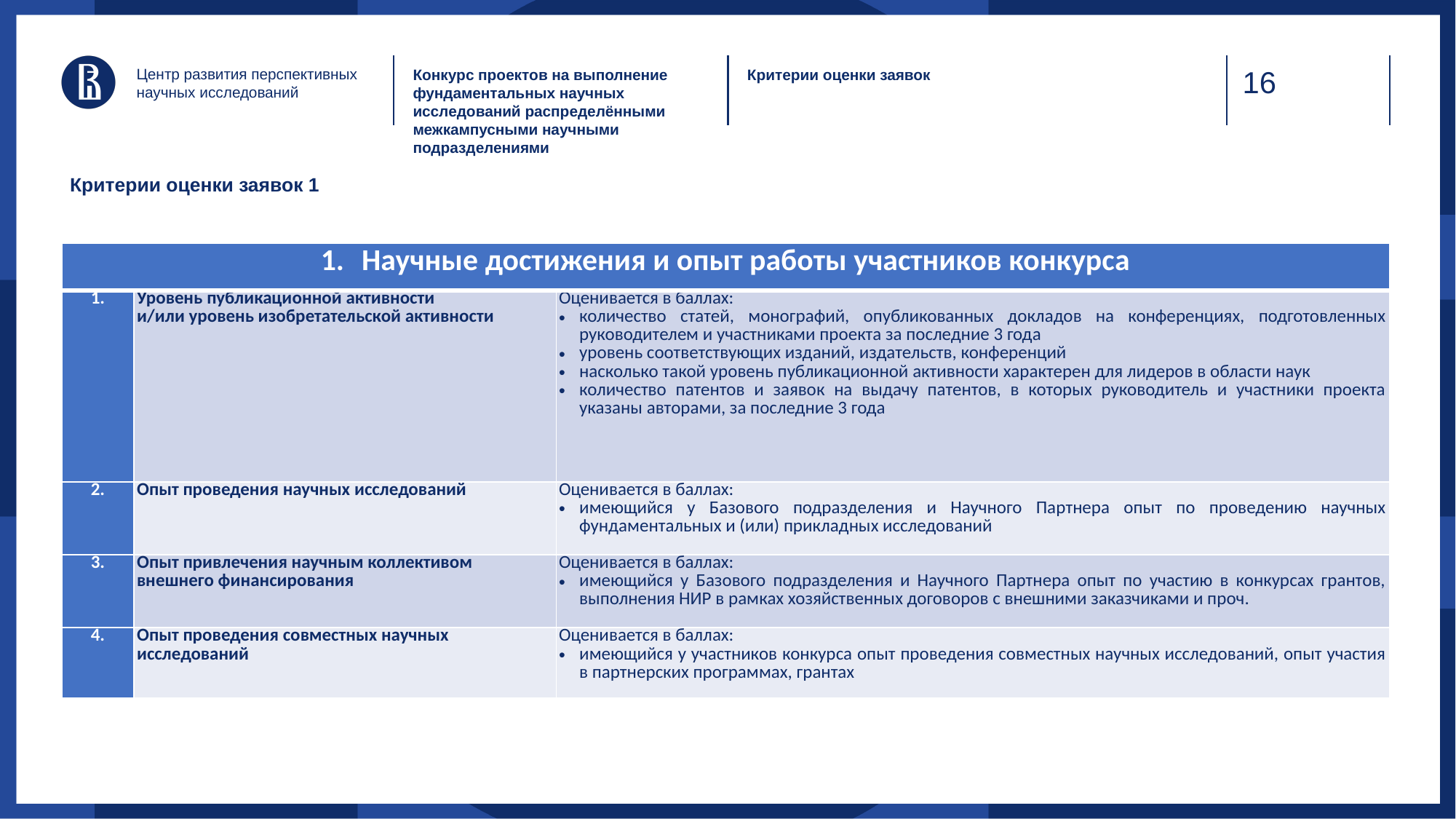

Центр развития перспективных научных исследований
Конкурс проектов на выполнение фундаментальных научных исследований распределёнными межкампусными научными подразделениями
Критерии оценки заявок

# Критерии оценки заявок 1
| Научные достижения и опыт работы участников конкурса |  |  |
| --- | --- | --- |
| 1. | Уровень публикационной активности и/или уровень изобретательской активности | Оценивается в баллах: количество статей, монографий, опубликованных докладов на конференциях, подготовленных руководителем и участниками проекта за последние 3 года уровень соответствующих изданий, издательств, конференций насколько такой уровень публикационной активности характерен для лидеров в области наук количество патентов и заявок на выдачу патентов, в которых руководитель и участники проекта указаны авторами, за последние 3 года |
| 2. | Опыт проведения научных исследований | Оценивается в баллах: имеющийся у Базового подразделения и Научного Партнера опыт по проведению научных фундаментальных и (или) прикладных исследований |
| 3. | Опыт привлечения научным коллективом внешнего финансирования | Оценивается в баллах: имеющийся у Базового подразделения и Научного Партнера опыт по участию в конкурсах грантов, выполнения НИР в рамках хозяйственных договоров с внешними заказчиками и проч. |
| 4. | Опыт проведения совместных научных исследований | Оценивается в баллах: имеющийся у участников конкурса опыт проведения совместных научных исследований, опыт участия в партнерских программах, грантах |